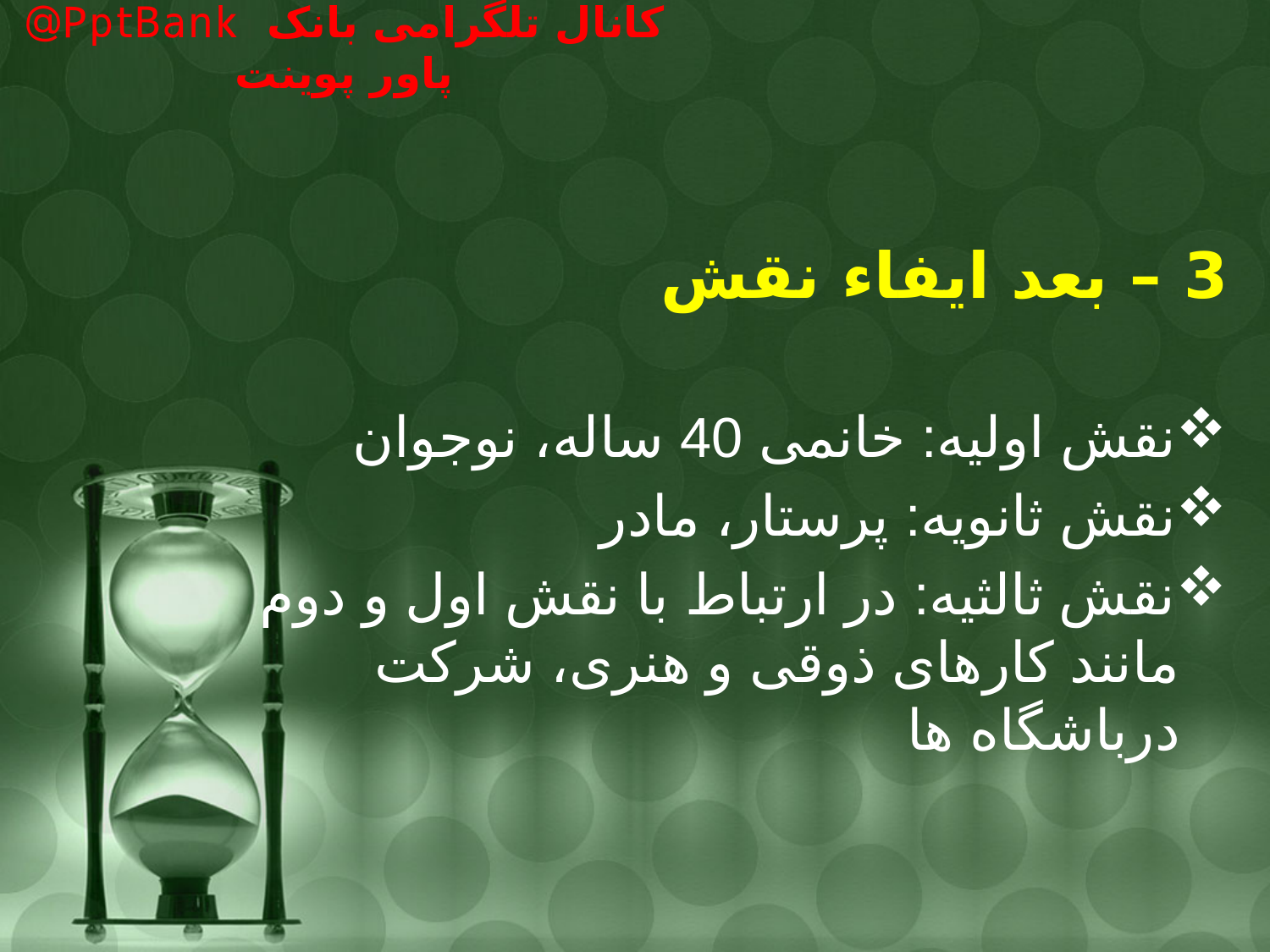

#
3 – بعد ایفاء نقش

نقش اولیه: خانمی 40 ساله، نوجوان
نقش ثانویه: پرستار، مادر
نقش ثالثیه: در ارتباط با نقش اول و دوم مانند کارهای ذوقی و هنری، شرکت درباشگاه ها